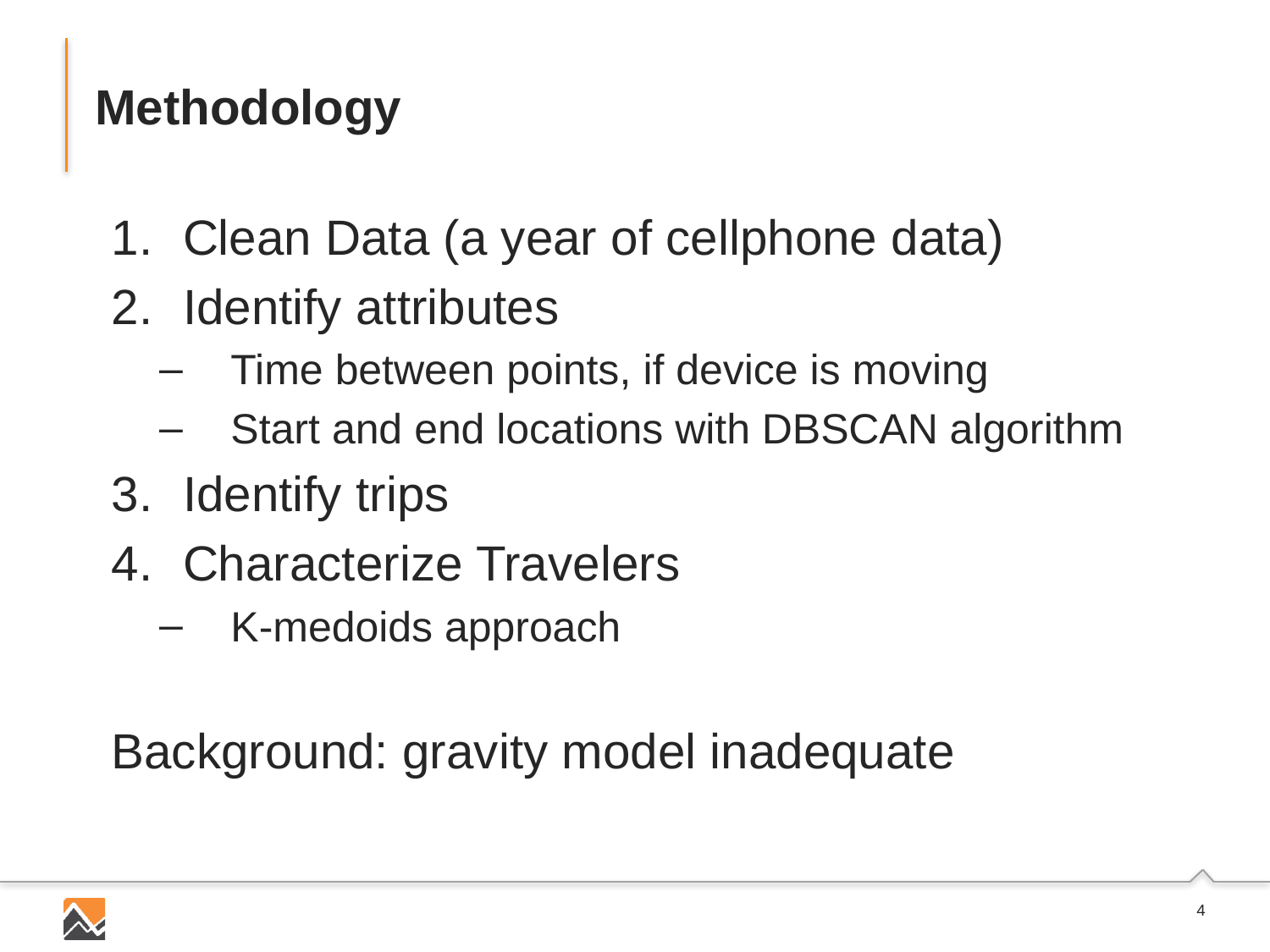

# Methodology
Clean Data (a year of cellphone data)
Identify attributes
Time between points, if device is moving
Start and end locations with DBSCAN algorithm
Identify trips
Characterize Travelers
K-medoids approach

Background: gravity model inadequate